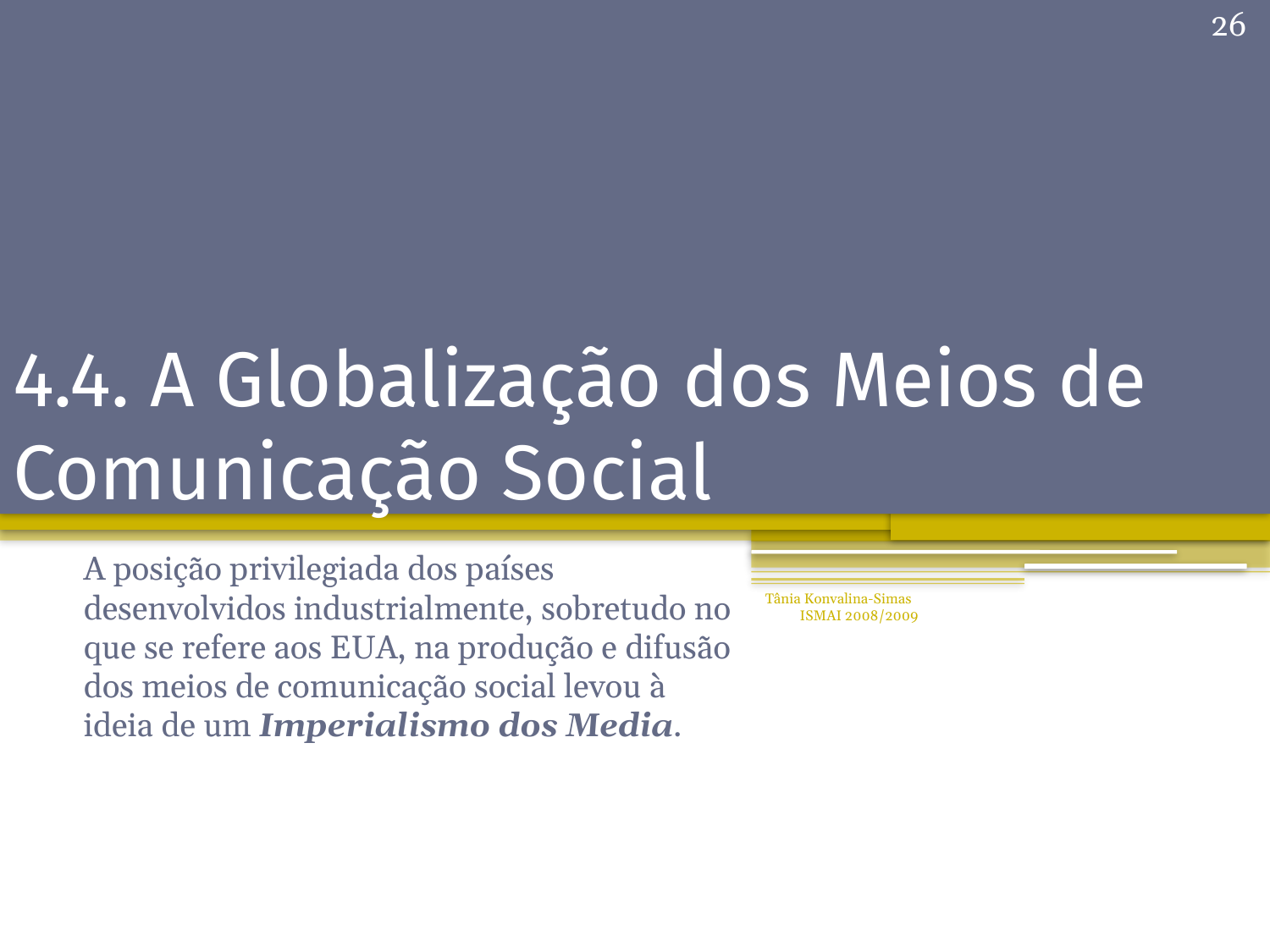

26
# 4.4. A Globalização dos Meios de Comunicação Social
A posição privilegiada dos países desenvolvidos industrialmente, sobretudo no que se refere aos EUA, na produção e difusão dos meios de comunicação social levou à ideia de um Imperialismo dos Media.
Tânia Konvalina-Simas      ISMAI 2008/2009